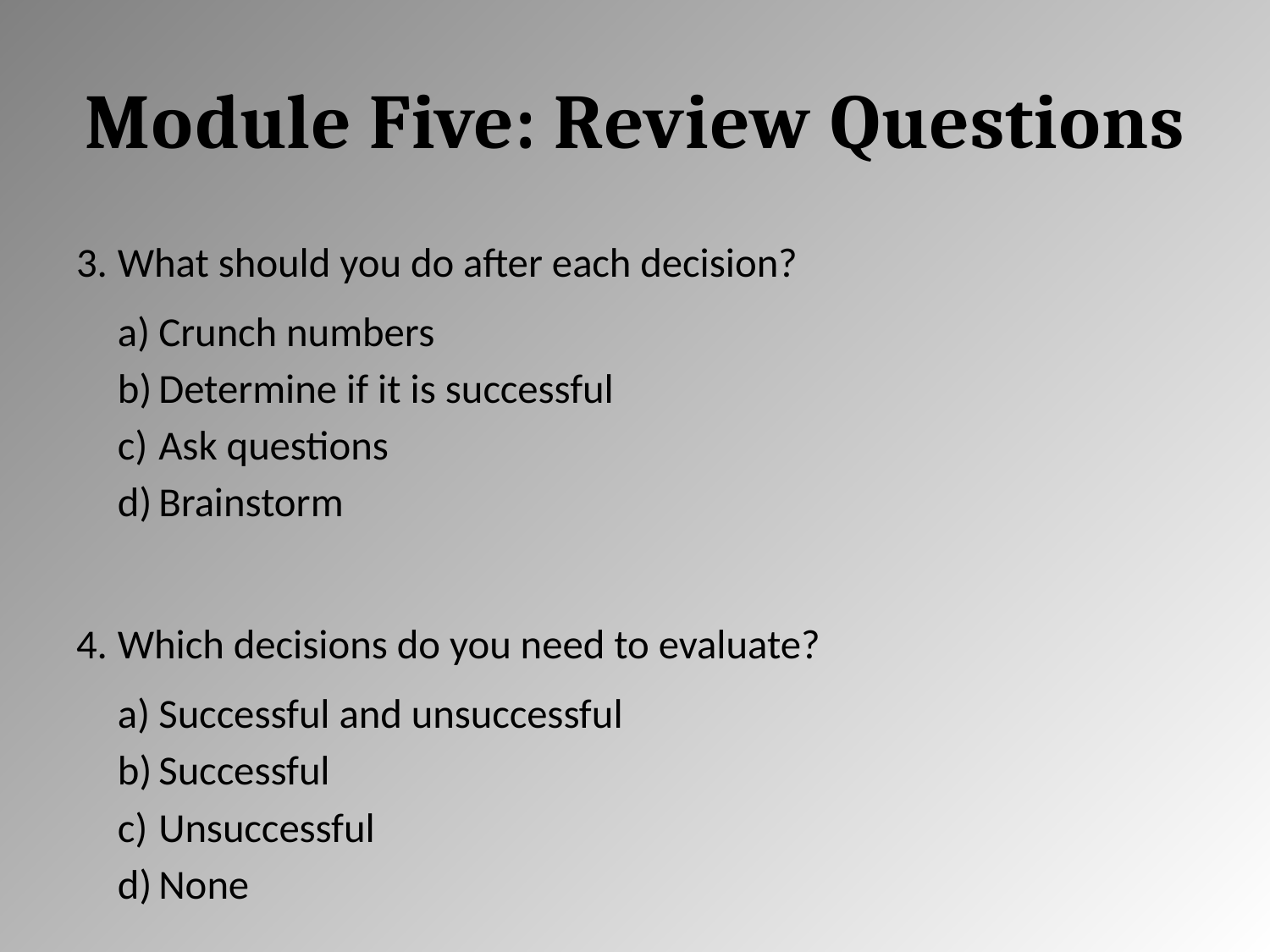

# Module Five: Review Questions
What should you do after each decision?
Crunch numbers
Determine if it is successful
Ask questions
Brainstorm

Which decisions do you need to evaluate?
Successful and unsuccessful
Successful
Unsuccessful
None